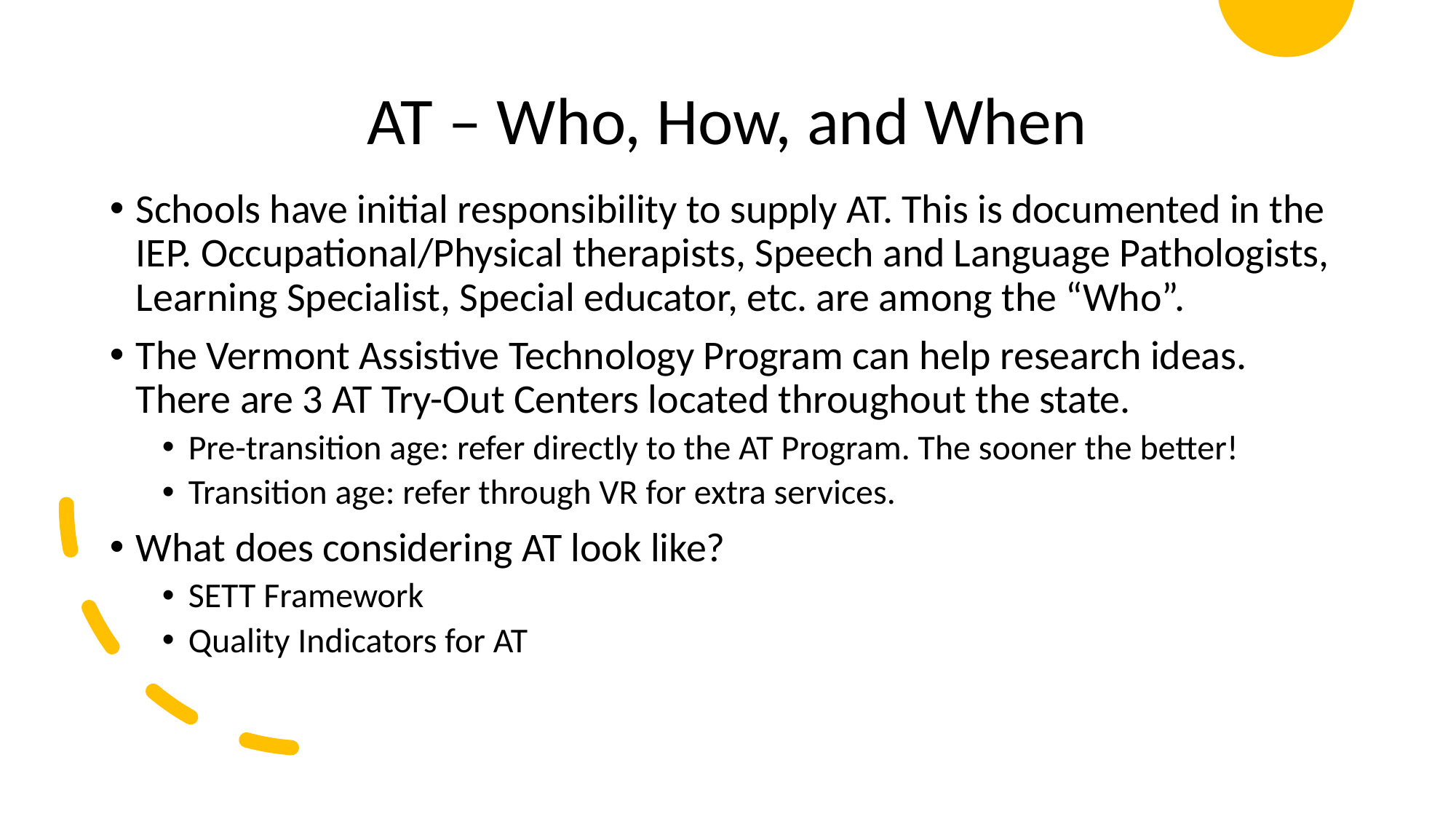

# AT – Who, How, and When
Schools have initial responsibility to supply AT. This is documented in the IEP. Occupational/Physical therapists, Speech and Language Pathologists, Learning Specialist, Special educator, etc. are among the “Who”.
The Vermont Assistive Technology Program can help research ideas. There are 3 AT Try-Out Centers located throughout the state.
Pre-transition age: refer directly to the AT Program. The sooner the better!
Transition age: refer through VR for extra services.
What does considering AT look like?
SETT Framework
Quality Indicators for AT